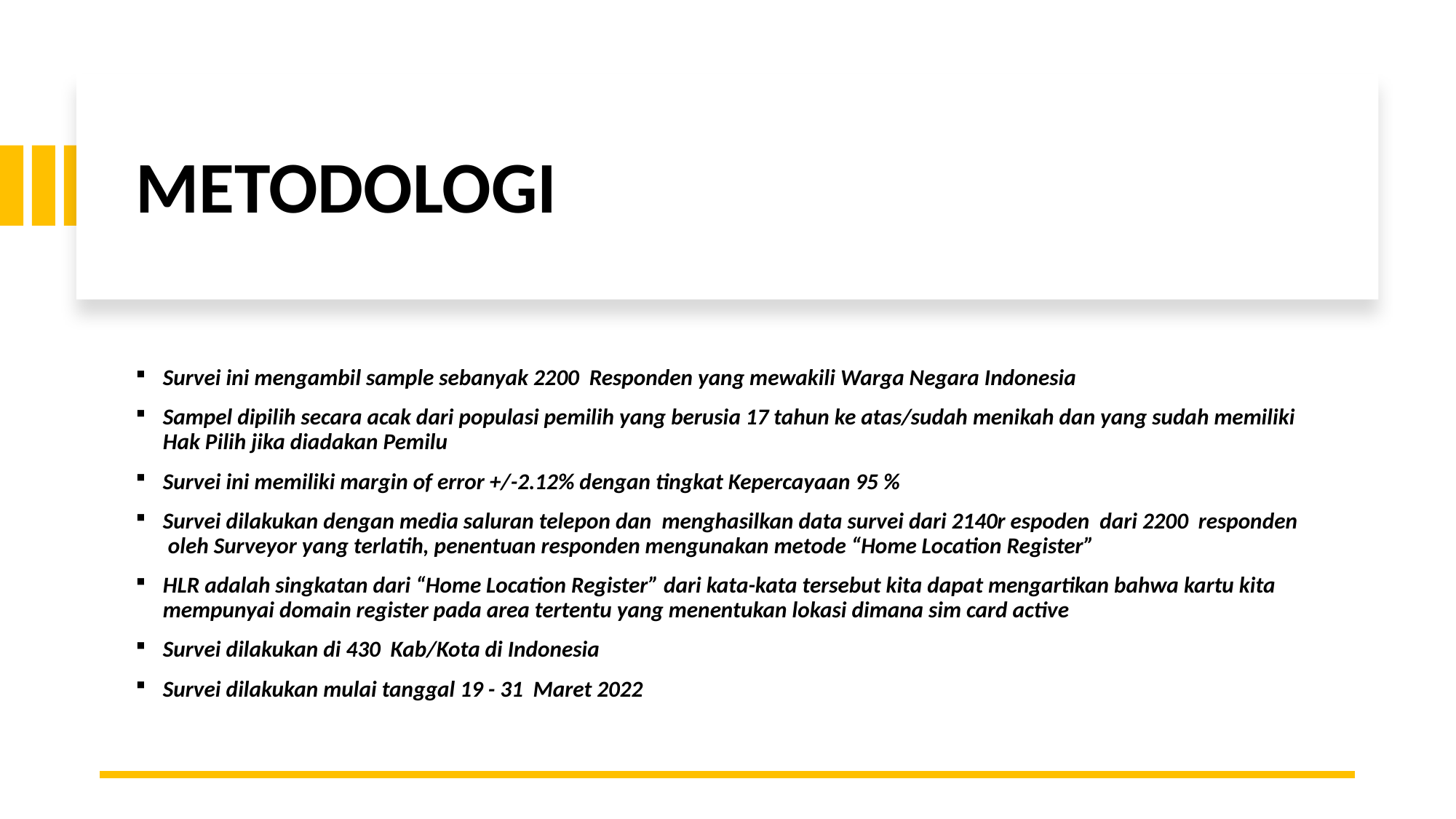

# METODOLOGI

Survei ini mengambil sample sebanyak 2200  Responden yang mewakili Warga Negara Indonesia
Sampel dipilih secara acak dari populasi pemilih yang berusia 17 tahun ke atas/sudah menikah dan yang sudah memiliki Hak Pilih jika diadakan Pemilu
Survei ini memiliki margin of error +/-2.12% dengan tingkat Kepercayaan 95 %
Survei dilakukan dengan media saluran telepon dan  menghasilkan data survei dari 2140r espoden  dari 2200  responden  oleh Surveyor yang terlatih, penentuan responden mengunakan metode “Home Location Register”
HLR adalah singkatan dari “Home Location Register” dari kata-kata tersebut kita dapat mengartikan bahwa kartu kita mempunyai domain register pada area tertentu yang menentukan lokasi dimana sim card active
Survei dilakukan di 430  Kab/Kota di Indonesia
Survei dilakukan mulai tanggal 19 - 31  Maret 2022